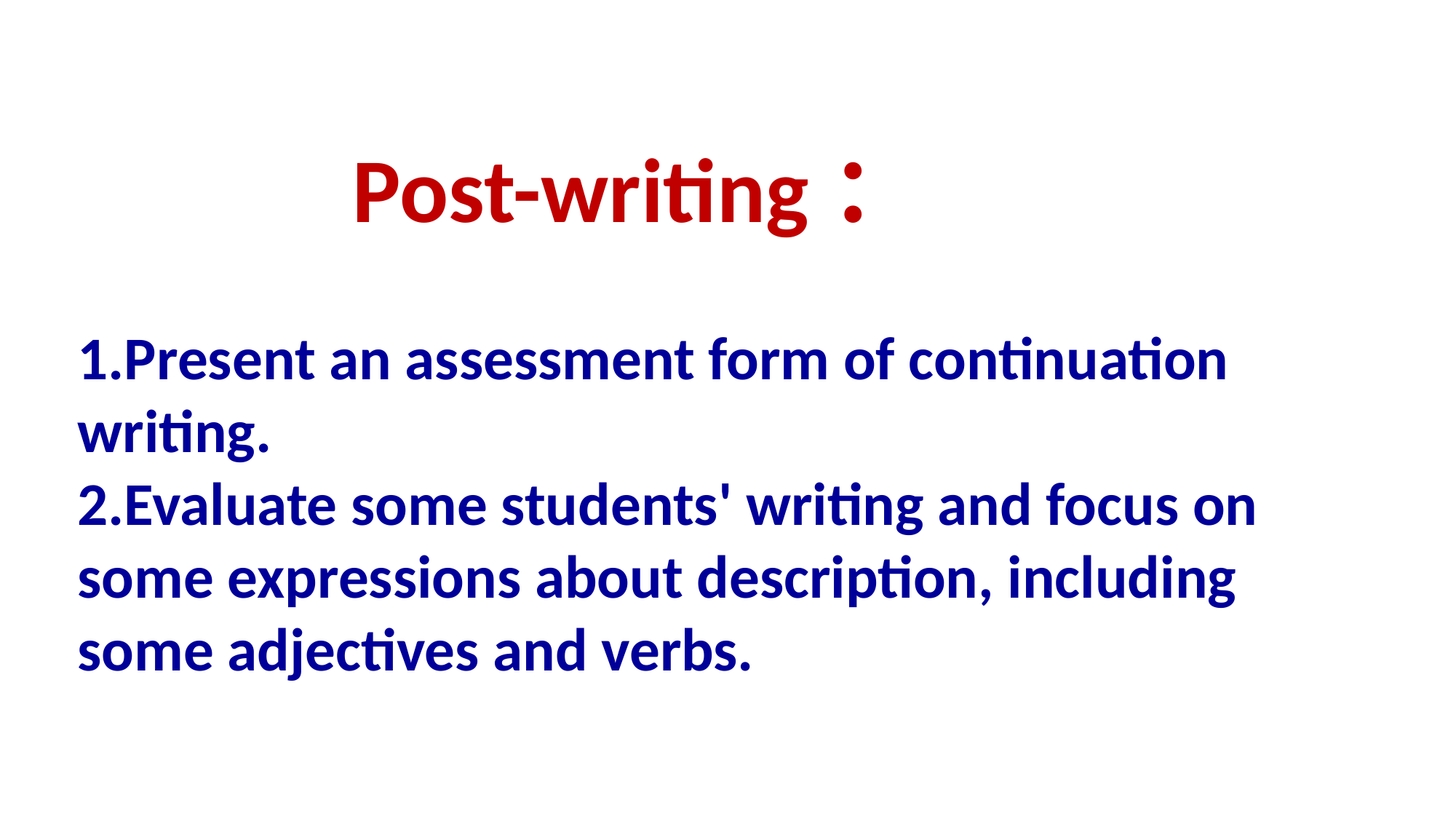

Post-writing：
1.Present an assessment form of continuation writing.
2.Evaluate some students' writing and focus on some expressions about description, including some adjectives and verbs.